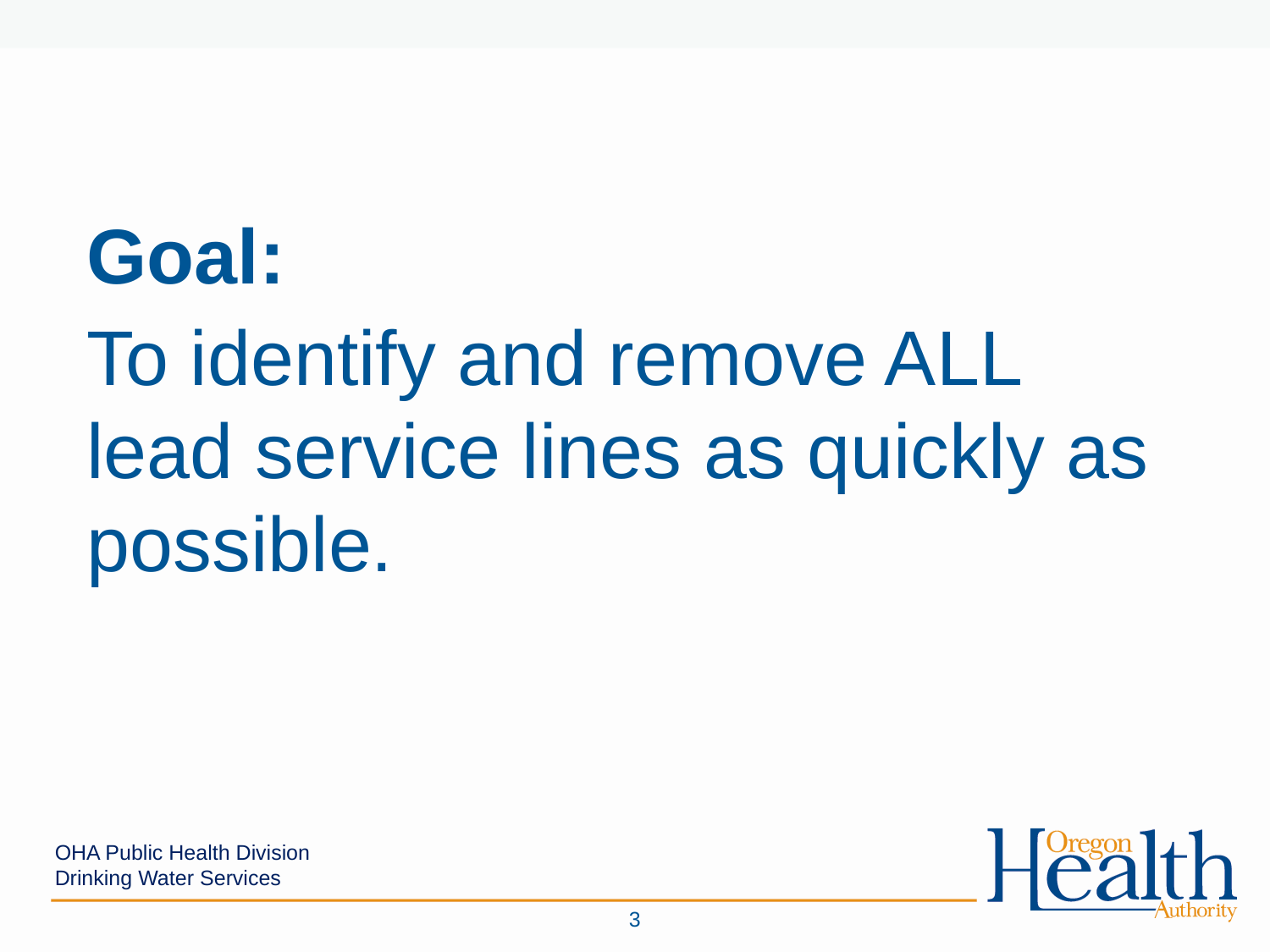

Goal:
To identify and remove ALL lead service lines as quickly as possible.
OHA Public Health Division
Drinking Water Services
3